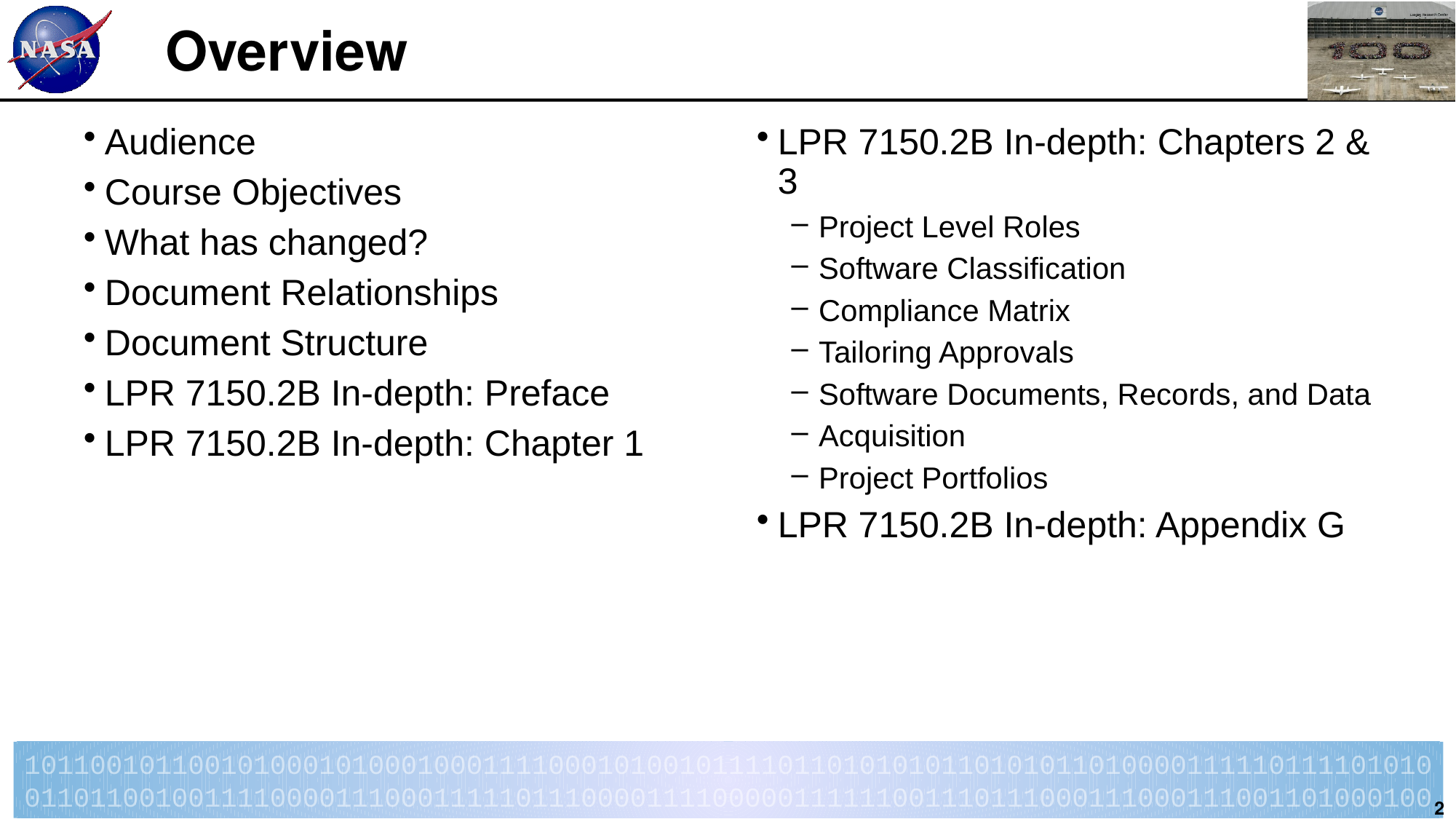

# Overview
Audience
Course Objectives
What has changed?
Document Relationships
Document Structure
LPR 7150.2B In-depth: Preface
LPR 7150.2B In-depth: Chapter 1

LPR 7150.2B In-depth: Chapters 2 & 3
Project Level Roles
Software Classification
Compliance Matrix
Tailoring Approvals
Software Documents, Records, and Data
Acquisition
Project Portfolios
LPR 7150.2B In-depth: Appendix G